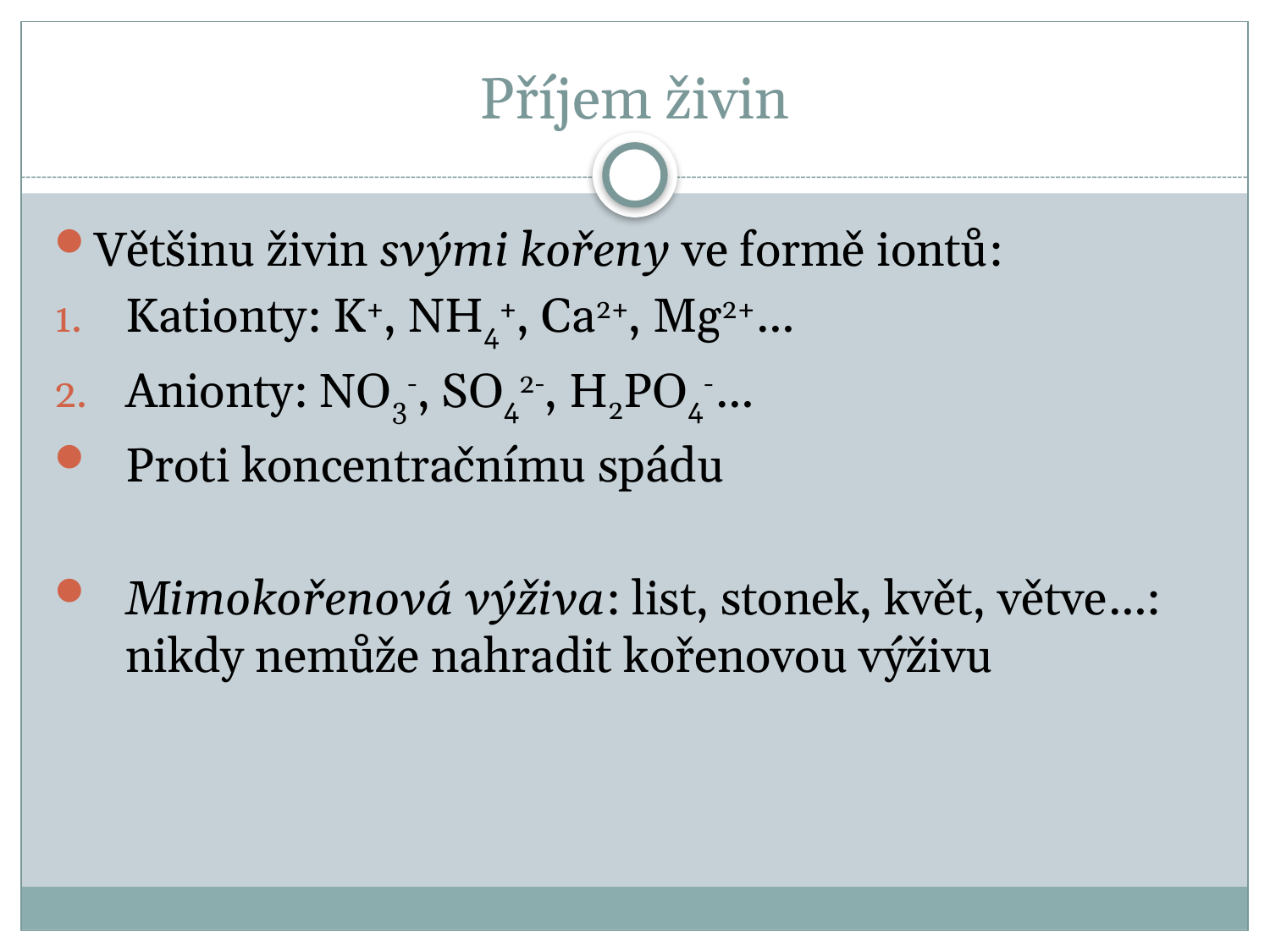

# Příjem živin
Většinu živin svými kořeny ve formě iontů:
Kationty: K+, NH4+, Ca2+, Mg2+…
Anionty: NO3-, SO42-, H2PO4-…
Proti koncentračnímu spádu

Mimokořenová výživa: list, stonek, květ, větve…: nikdy nemůže nahradit kořenovou výživu